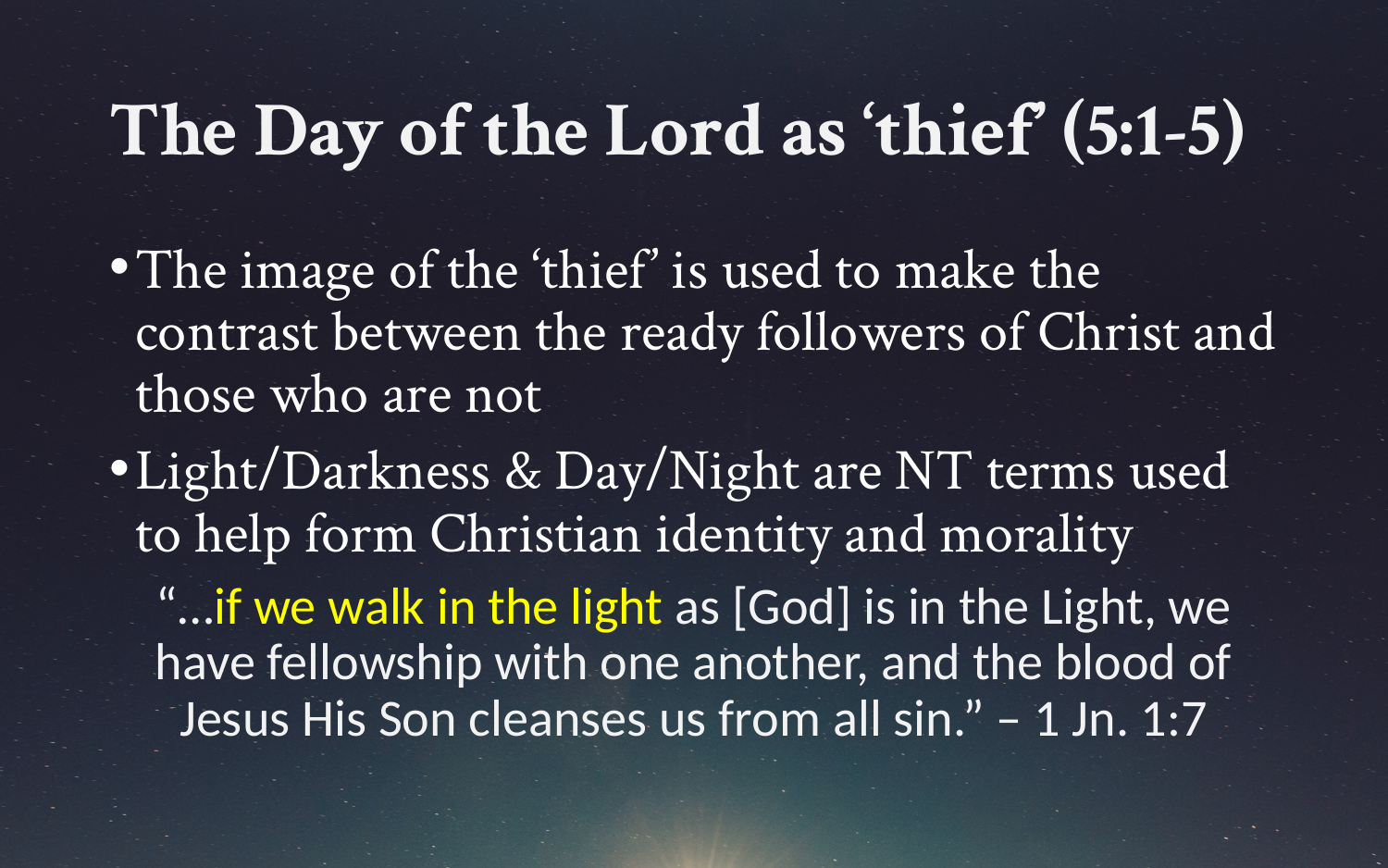

# The Day of the Lord as ‘thief’ (5:1-5)
The image of the ‘thief’ is used to make the contrast between the ready followers of Christ and those who are not
Light/Darkness & Day/Night are NT terms used to help form Christian identity and morality
“…if we walk in the light as [God] is in the Light, we have fellowship with one another, and the blood of Jesus His Son cleanses us from all sin.” – 1 Jn. 1:7